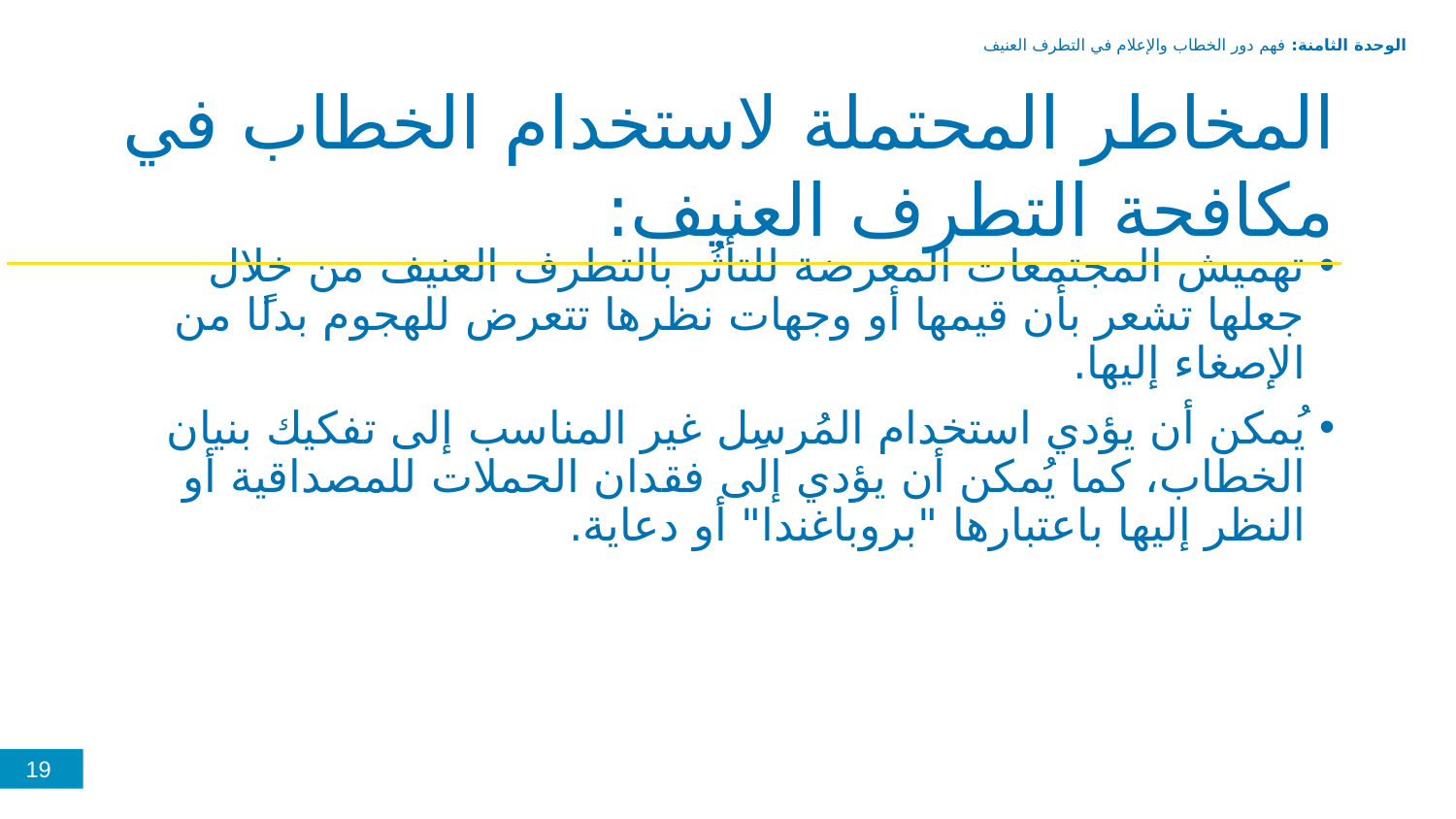

الوحدة الثامنة: فهم دور الخطاب والإعلام في التطرف العنيف
المخاطر المحتملة لاستخدام الخطاب في مكافحة التطرف العنيف:
تهميش المجتمعات المعرضة للتأثُر بالتطرف العنيف من خلال جعلها تشعر بأن قيمها أو وجهات نظرها تتعرض للهجوم بدلًا من الإصغاء إليها.
يُمكن أن يؤدي استخدام المُرسِل غير المناسب إلى تفكيك بنيان الخطاب، كما يُمكن أن يؤدي إلى فقدان الحملات للمصداقية أو النظر إليها باعتبارها "بروباغندا" أو دعاية.

19